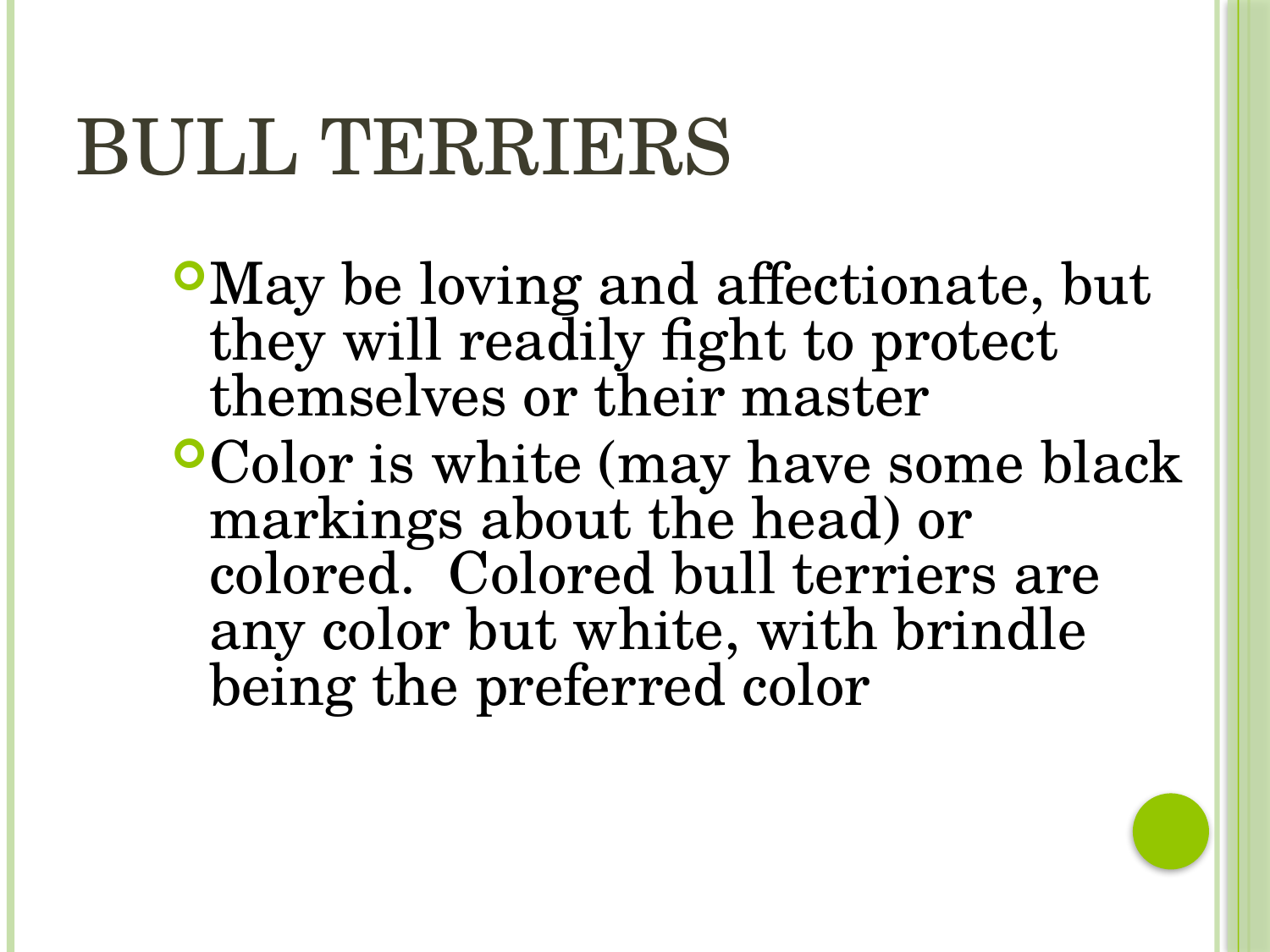

# Bull Terriers
May be loving and affectionate, but they will readily fight to protect themselves or their master
Color is white (may have some black markings about the head) or colored.  Colored bull terriers are any color but white, with brindle being the preferred color